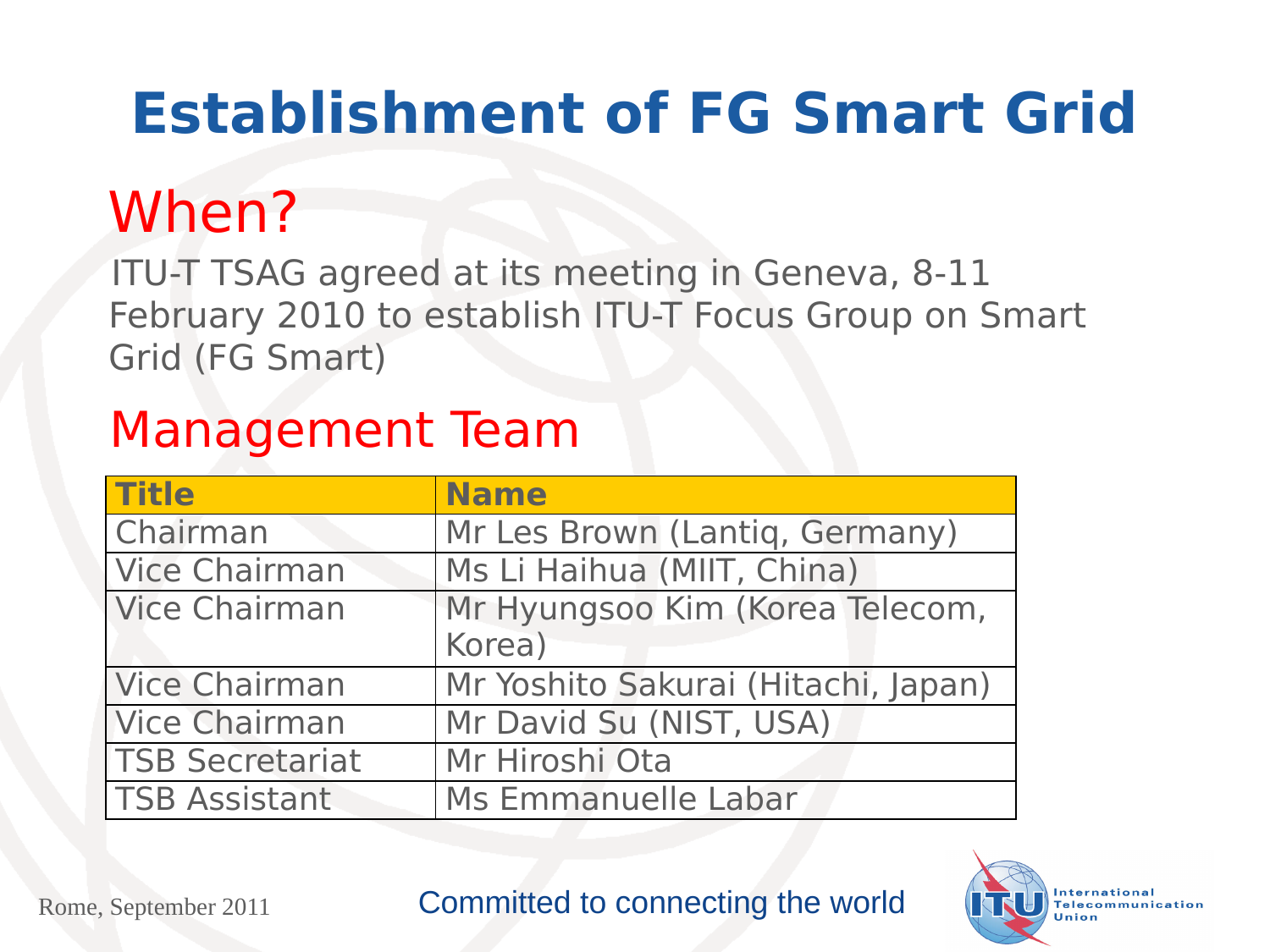

# Establishment of FG Smart Grid
When?
ITU-T TSAG agreed at its meeting in Geneva, 8-11 February 2010 to establish ITU-T Focus Group on Smart Grid (FG Smart)
Management Team
| Title | Name |
| --- | --- |
| Chairman | Mr Les Brown (Lantiq, Germany) |
| Vice Chairman | Ms Li Haihua (MIIT, China) |
| Vice Chairman | Mr Hyungsoo Kim (Korea Telecom, Korea) |
| Vice Chairman | Mr Yoshito Sakurai (Hitachi, Japan) |
| Vice Chairman | Mr David Su (NIST, USA) |
| TSB Secretariat | Mr Hiroshi Ota |
| TSB Assistant | Ms Emmanuelle Labar |